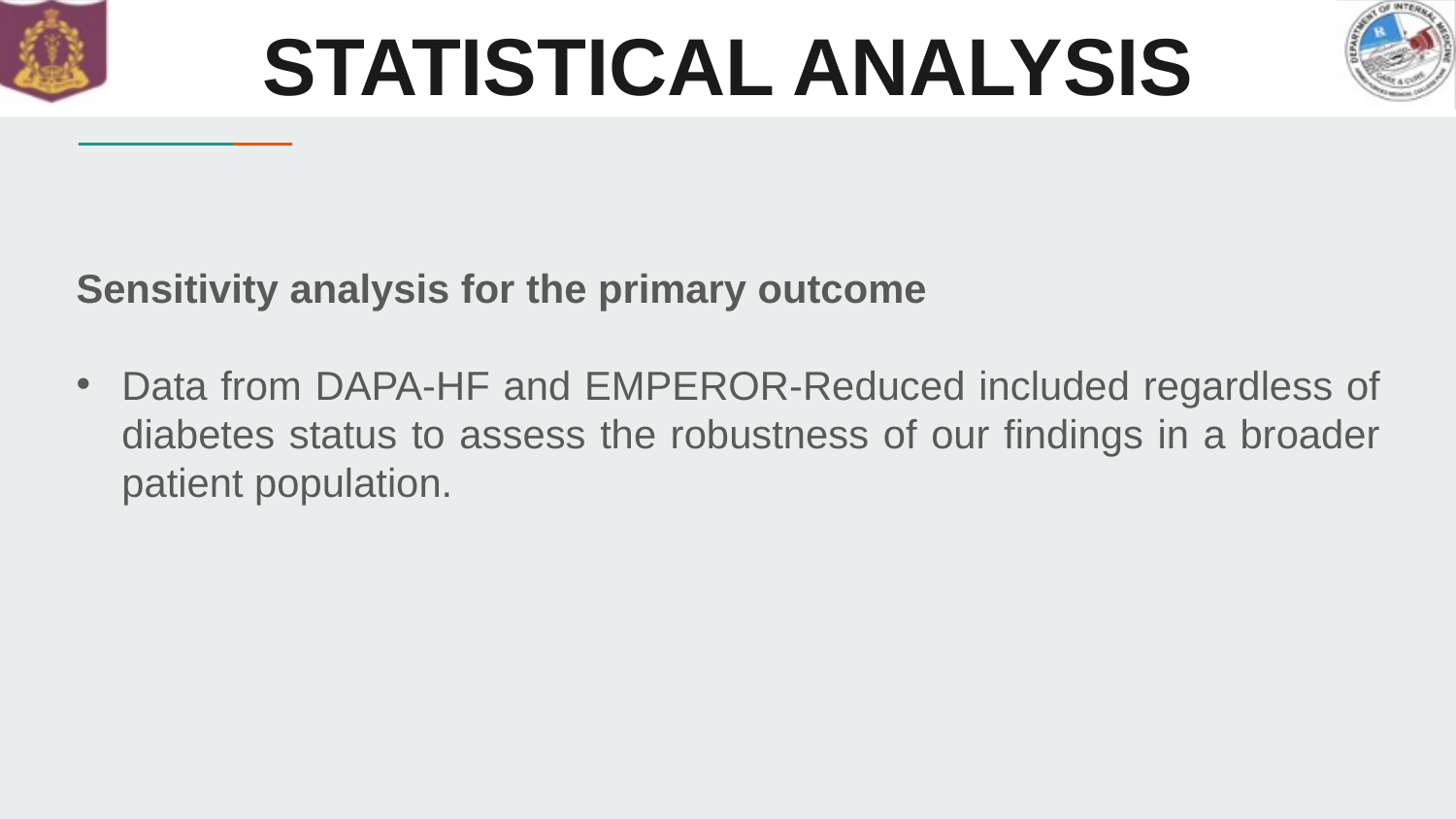

# STATISTICAL ANALYSIS

Sensitivity analysis for the primary outcome

Data from DAPA-HF and EMPEROR-Reduced included regardless of diabetes status to assess the robustness of our findings in a broader patient population.